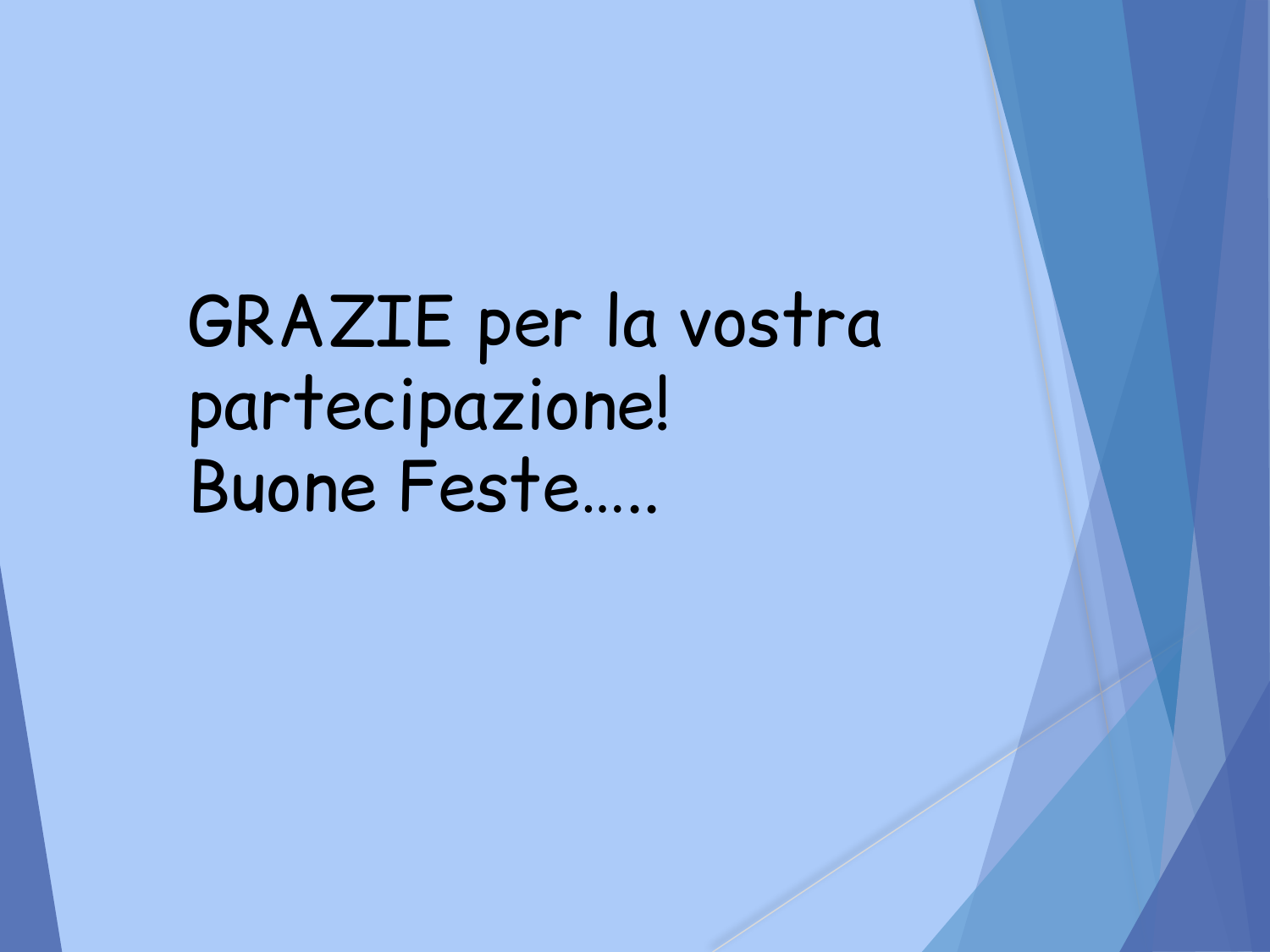

GRAZIE per la vostra partecipazione!
Buone Feste…..